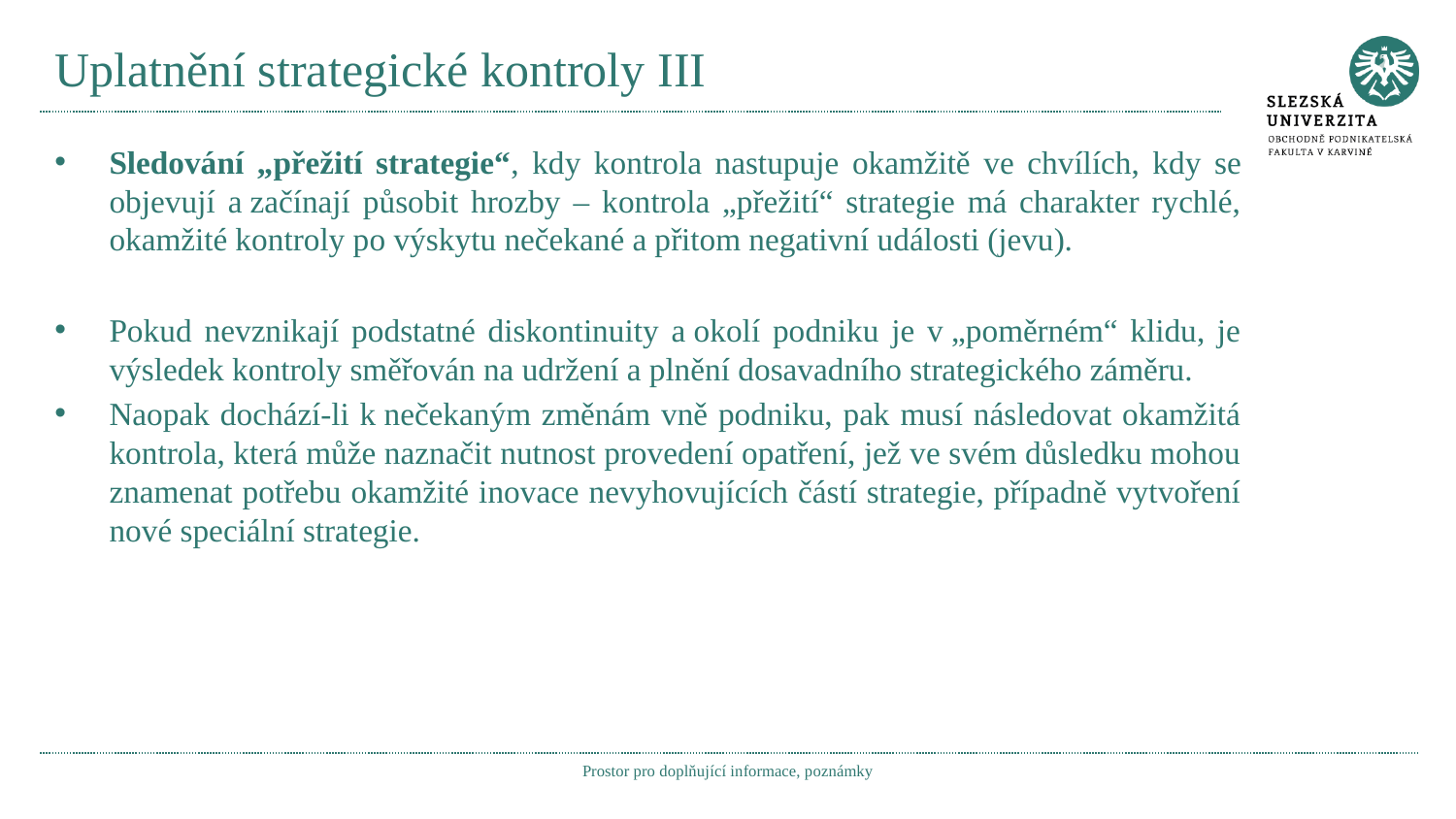

# Uplatnění strategické kontroly III
Sledování „přežití strategie“, kdy kontrola nastupuje okamžitě ve chvílích, kdy se objevují a začínají působit hrozby – kontrola „přežití“ strategie má charakter rychlé, okamžité kontroly po výskytu nečekané a přitom negativní události (jevu).

Pokud nevznikají podstatné diskontinuity a okolí podniku je v „poměrném“ klidu, je výsledek kontroly směřován na udržení a plnění dosavadního strategického záměru.
Naopak dochází-li k nečekaným změnám vně podniku, pak musí následovat okamžitá kontrola, která může naznačit nutnost provedení opatření, jež ve svém důsledku mohou znamenat potřebu okamžité inovace nevyhovujících částí strategie, případně vytvoření nové speciální strategie.
Prostor pro doplňující informace, poznámky